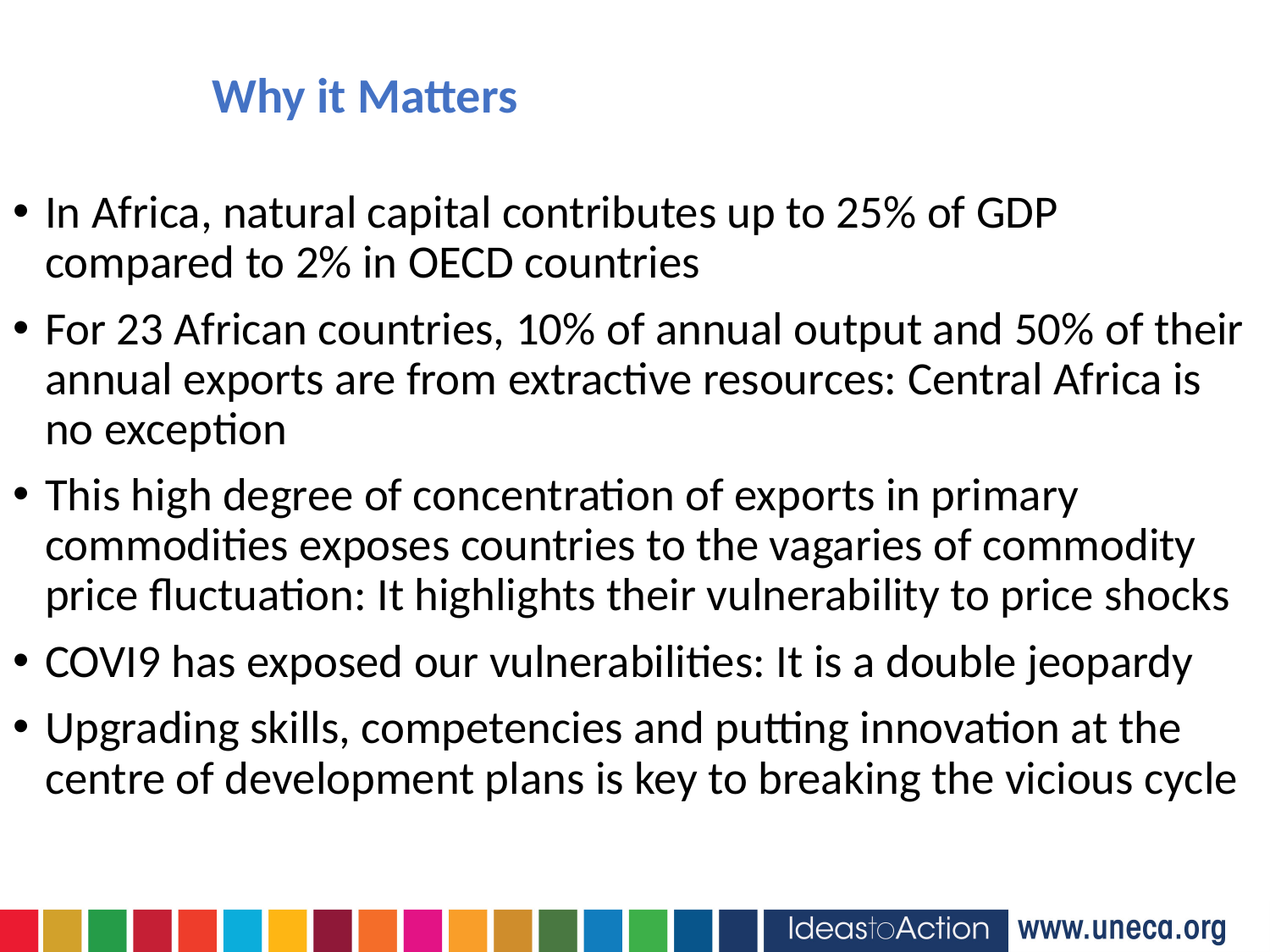

Why it Matters
In Africa, natural capital contributes up to 25% of GDP compared to 2% in OECD countries
For 23 African countries, 10% of annual output and 50% of their annual exports are from extractive resources: Central Africa is no exception
This high degree of concentration of exports in primary commodities exposes countries to the vagaries of commodity price fluctuation: It highlights their vulnerability to price shocks
COVI9 has exposed our vulnerabilities: It is a double jeopardy
Upgrading skills, competencies and putting innovation at the centre of development plans is key to breaking the vicious cycle